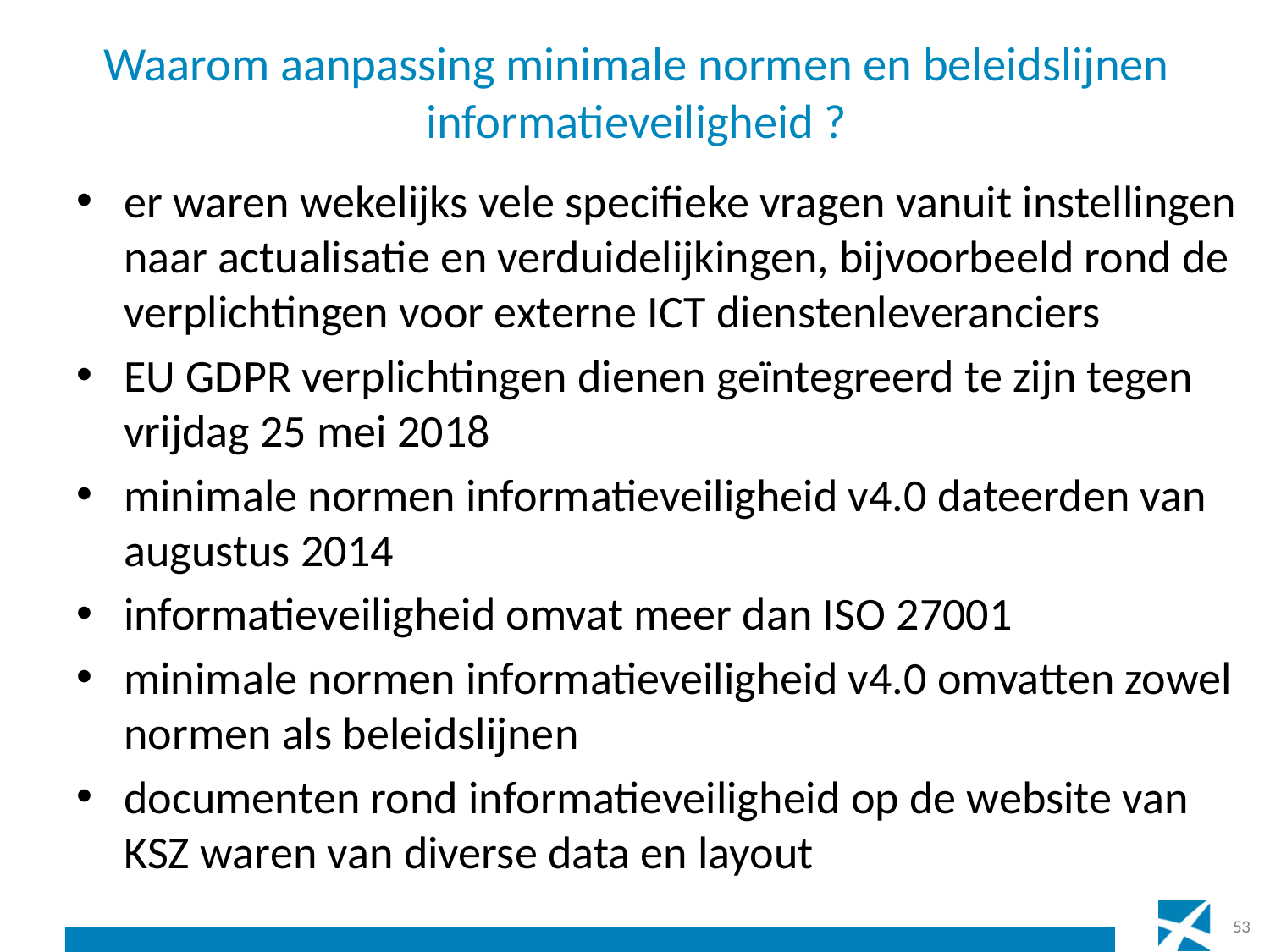

# Waarom aanpassing minimale normen en beleidslijnen informatieveiligheid ?
er waren wekelijks vele specifieke vragen vanuit instellingen naar actualisatie en verduidelijkingen, bijvoorbeeld rond de  verplichtingen voor externe ICT dienstenleveranciers
EU GDPR verplichtingen dienen geïntegreerd te zijn tegen vrijdag 25 mei 2018
minimale normen informatieveiligheid v4.0 dateerden van augustus 2014
informatieveiligheid omvat meer dan ISO 27001
minimale normen informatieveiligheid v4.0 omvatten zowel normen als beleidslijnen
documenten rond informatieveiligheid op de website van KSZ waren van diverse data en layout

53